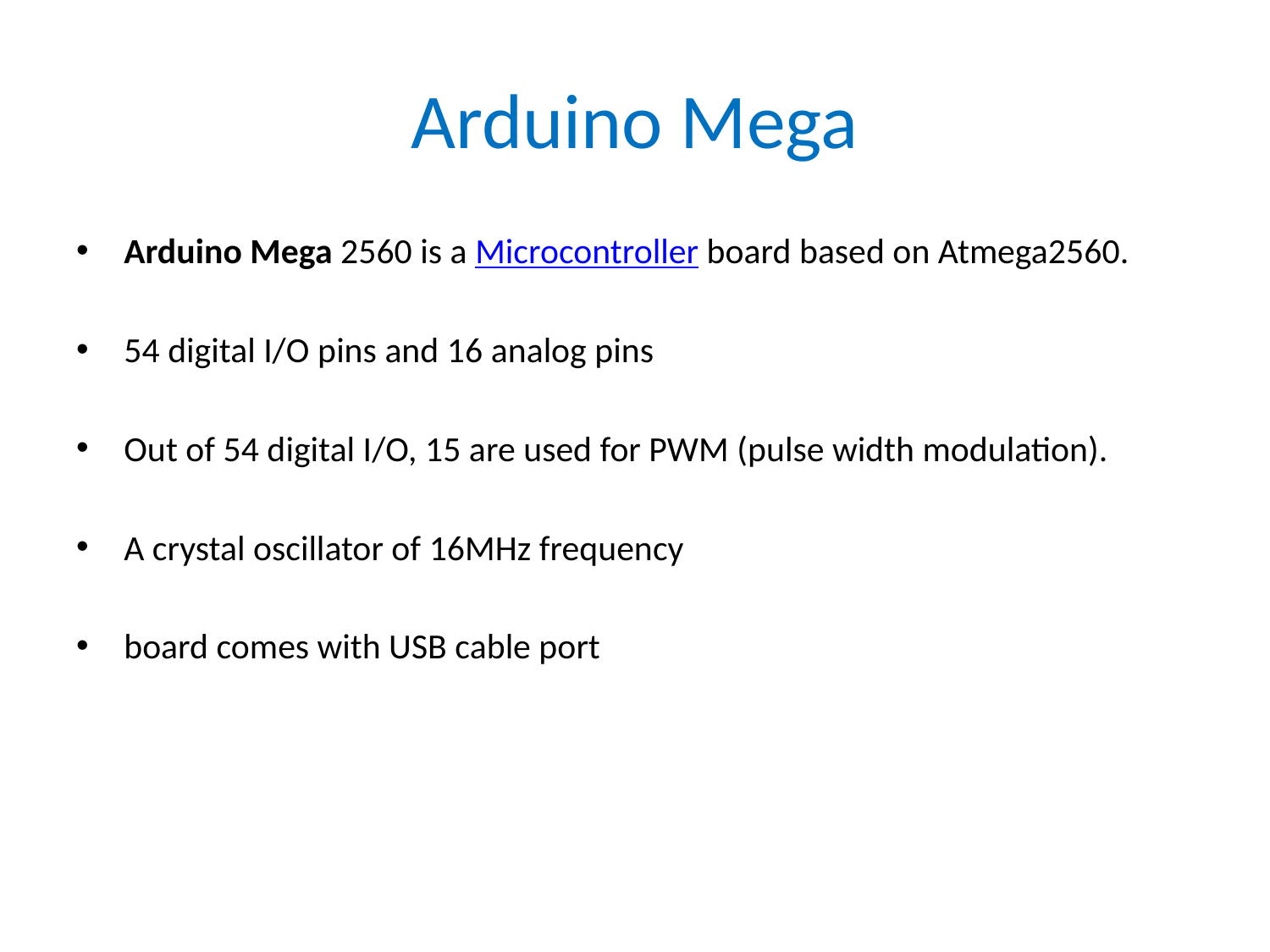

# Arduino Mega
Arduino Mega 2560 is a Microcontroller board based on Atmega2560.

54 digital I/O pins and 16 analog pins

Out of 54 digital I/O, 15 are used for PWM (pulse width modulation).

A crystal oscillator of 16MHz frequency

board comes with USB cable port